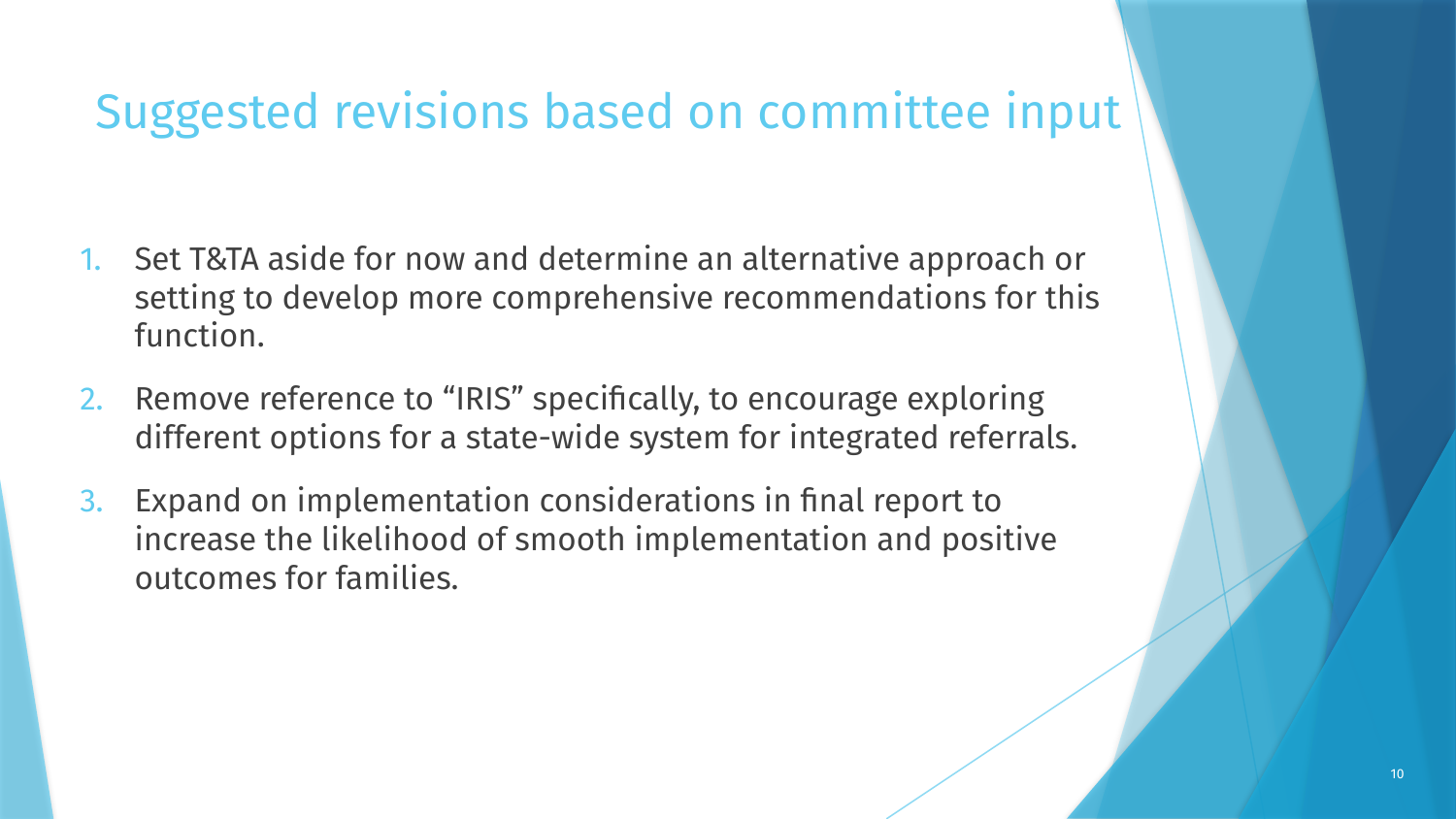

# Suggested revisions based on committee input
Set T&TA aside for now and determine an alternative approach or setting to develop more comprehensive recommendations for this function.
Remove reference to “IRIS” specifically, to encourage exploring different options for a state-wide system for integrated referrals.
Expand on implementation considerations in final report to increase the likelihood of smooth implementation and positive outcomes for families.
10